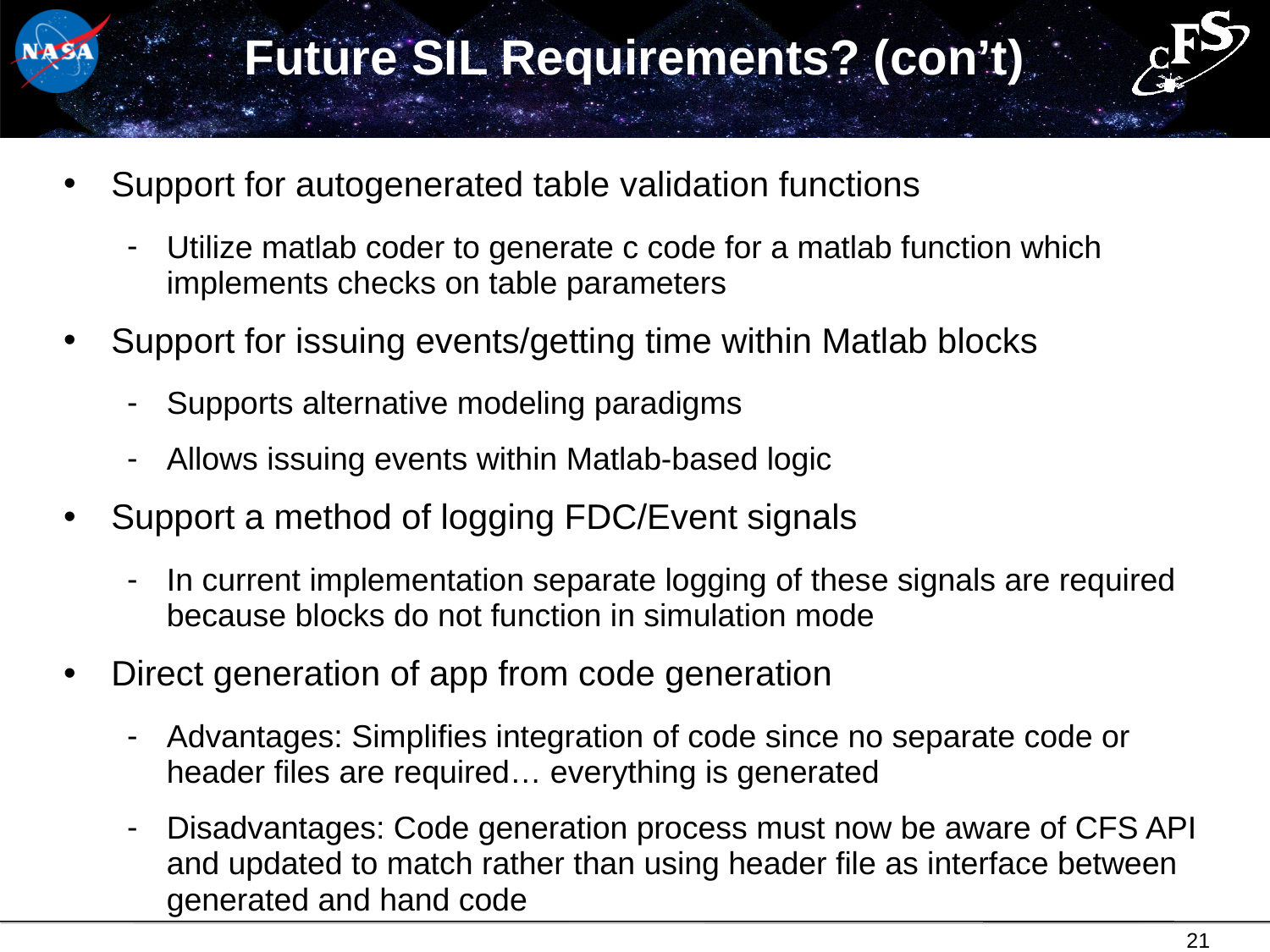

# Future SIL Requirements? (con’t)
Support for autogenerated table validation functions
Utilize matlab coder to generate c code for a matlab function which implements checks on table parameters
Support for issuing events/getting time within Matlab blocks
Supports alternative modeling paradigms
Allows issuing events within Matlab-based logic
Support a method of logging FDC/Event signals
In current implementation separate logging of these signals are required because blocks do not function in simulation mode
Direct generation of app from code generation
Advantages: Simplifies integration of code since no separate code or header files are required… everything is generated
Disadvantages: Code generation process must now be aware of CFS API and updated to match rather than using header file as interface between generated and hand code